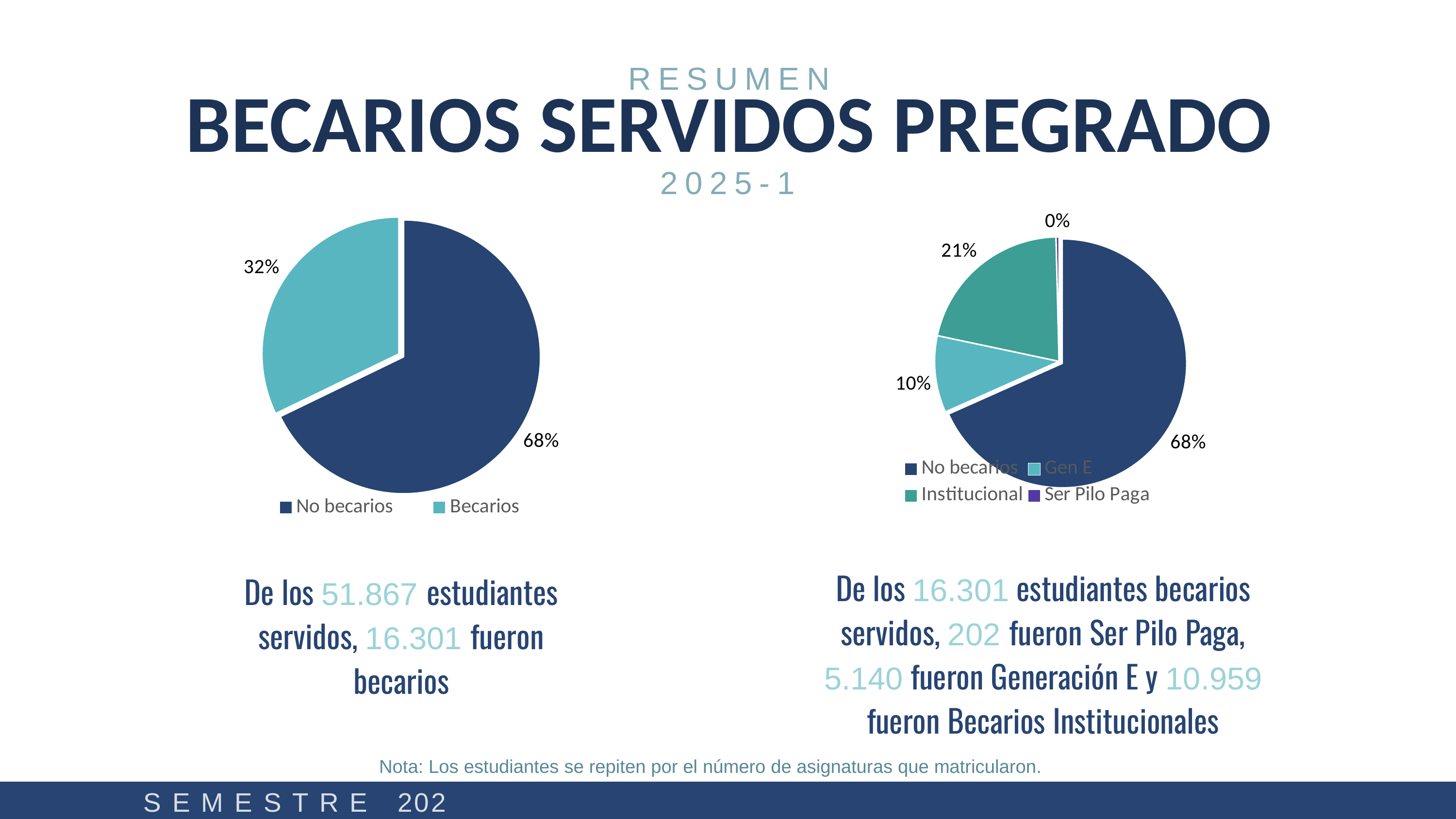

RESUMEN
BECARIOS SERVIDOS PREGRADO
2025-1

### Chart

| Category | Proporción |
|---|---|
| No becarios | 0.6782 |
| Gen E | 0.0991 |
| Institucional | 0.2113 |
| Ser Pilo Paga | 0.0039 |

### Chart

| Category | Proporción |
|---|---|
| No becarios | 0.6782 |
| Becarios | 0.3218 |
De los 16.301 estudiantes becarios servidos, 202 fueron Ser Pilo Paga, 5.140 fueron Generación E y 10.959 fueron Becarios Institucionales
De los 51.867 estudiantes servidos, 16.301 fueron becarios
Nota: Los estudiantes se repiten por el número de asignaturas que matricularon.
S E M E S T R E   2025-1